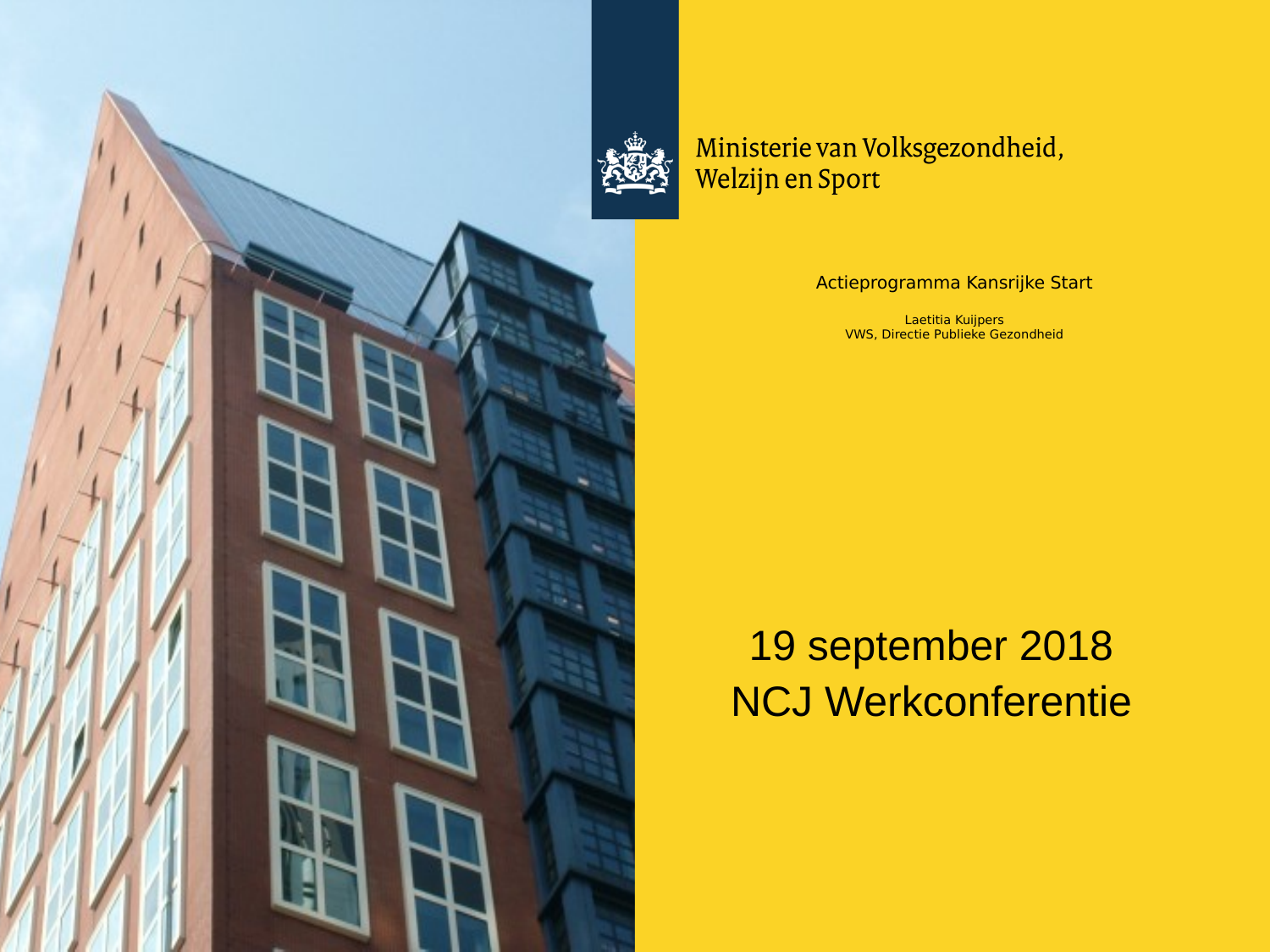

# Actieprogramma Kansrijke Start Laetitia Kuijpers VWS, Directie Publieke Gezondheid
19 september 2018
NCJ Werkconferentie